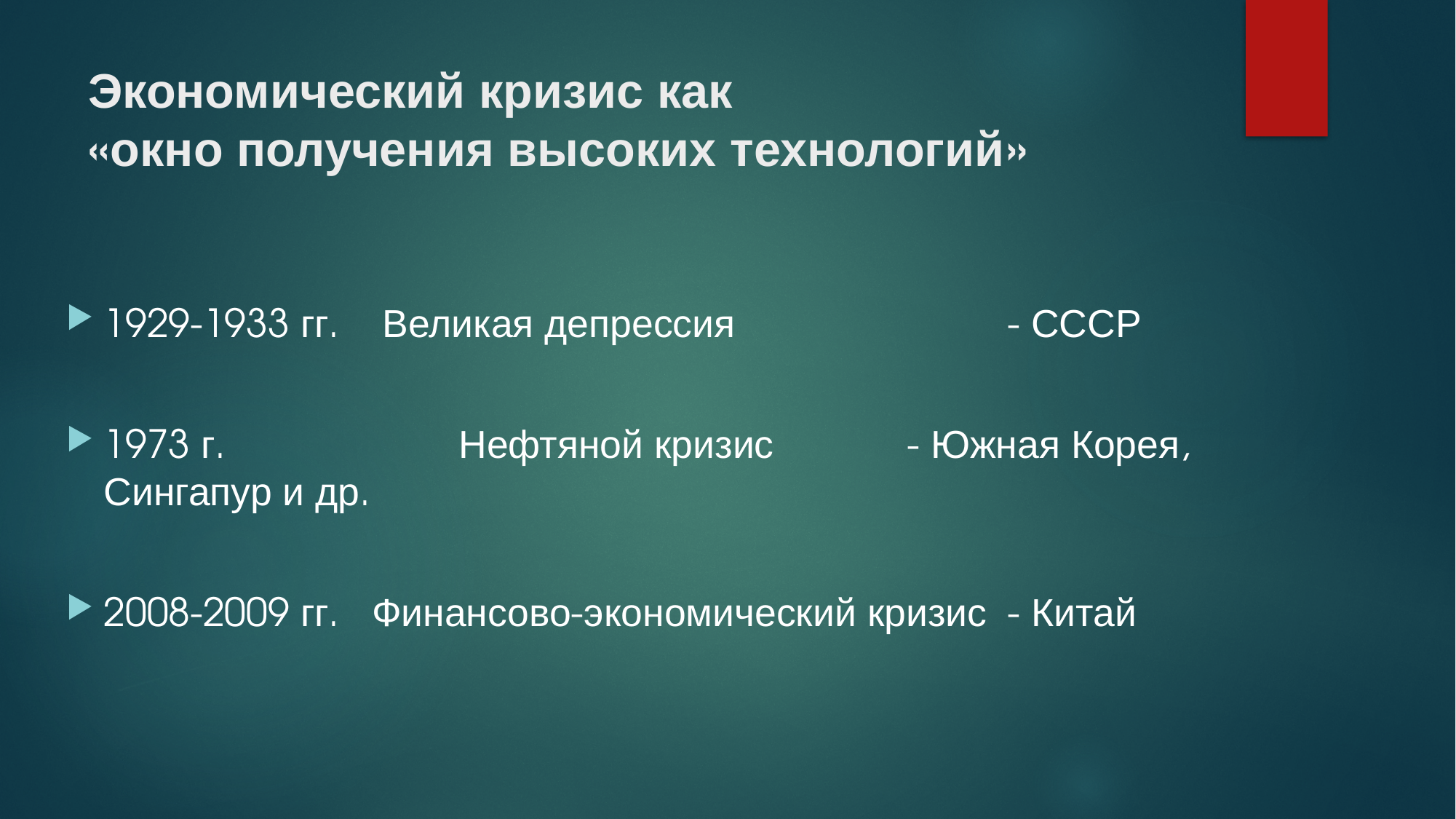

# Экономический кризис как «окно получения высоких технологий»

1929-1933 гг.    Великая депрессия			   			 		- СССР

1973 г. 	    	     Нефтяной кризис		         			- Южная Корея, 																  		Сингапур и др.

2008-2009 гг.   Финансово-экономический кризис	- Китай